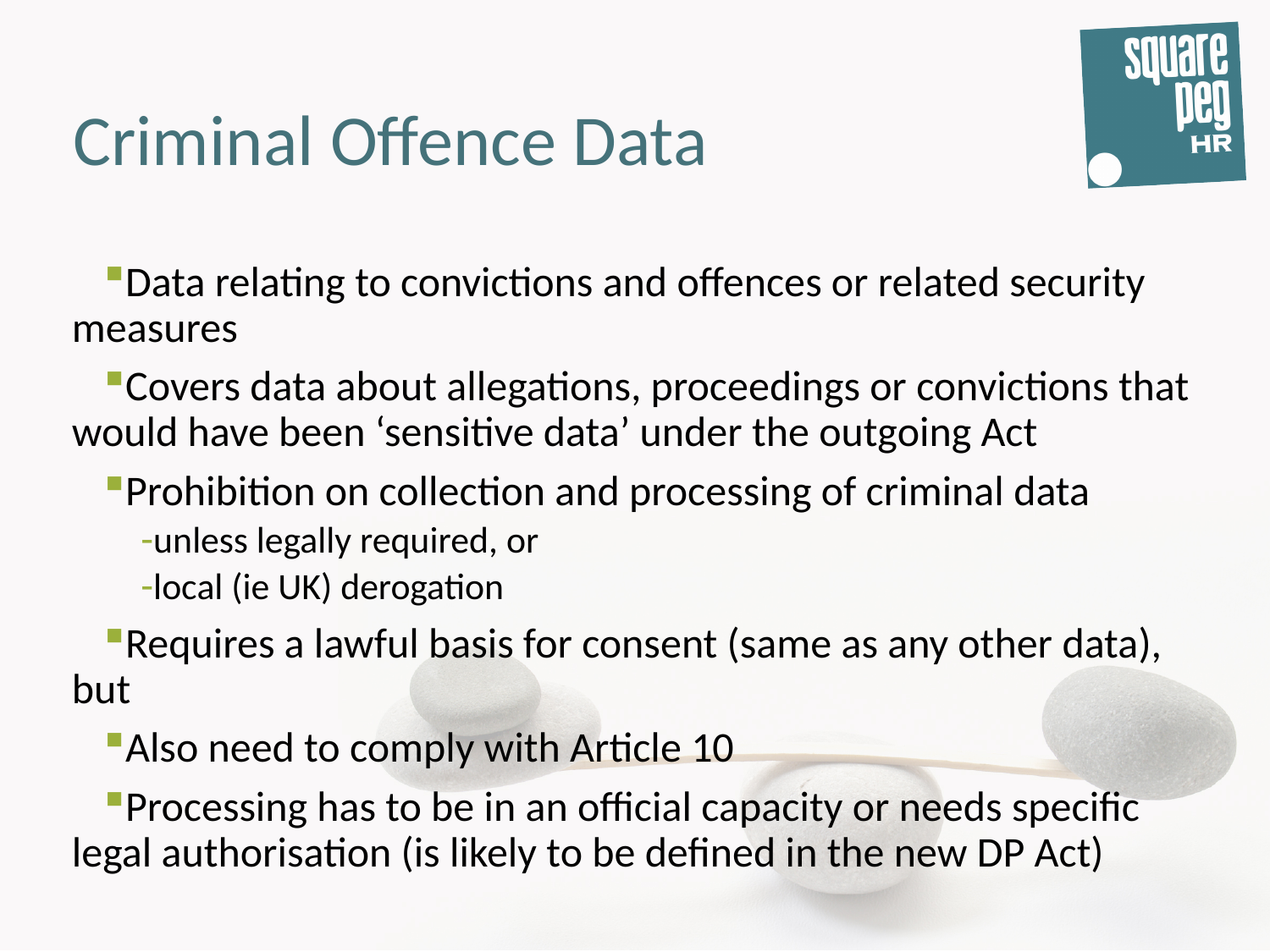

# Criminal Offence Data
Data relating to convictions and offences or related security measures
Covers data about allegations, proceedings or convictions that would have been ‘sensitive data’ under the outgoing Act
Prohibition on collection and processing of criminal data
unless legally required, or
local (ie UK) derogation
Requires a lawful basis for consent (same as any other data), but
Also need to comply with Article 10
Processing has to be in an official capacity or needs specific legal authorisation (is likely to be defined in the new DP Act)